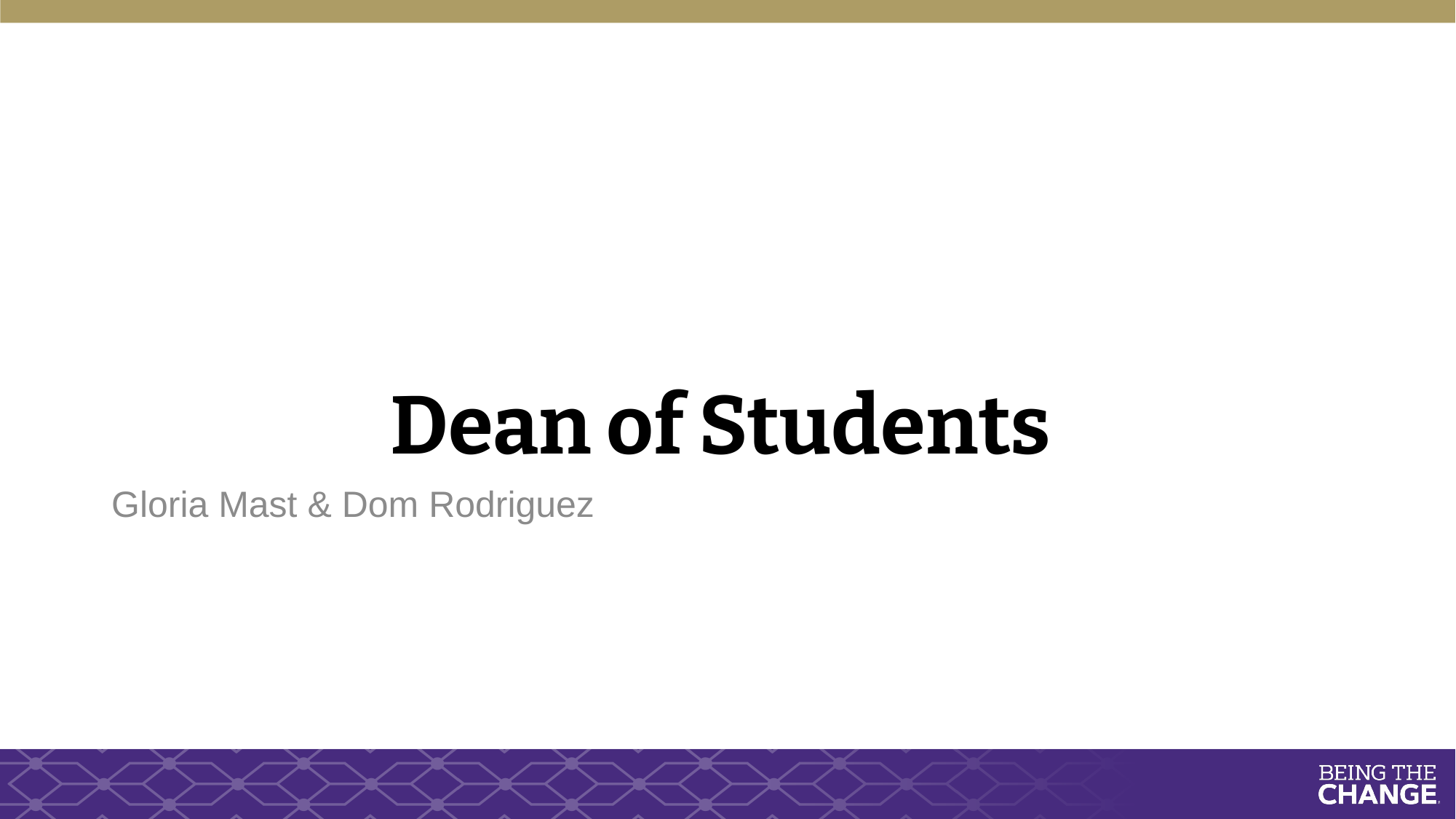

# Dean of Students
Gloria Mast & Dom Rodriguez